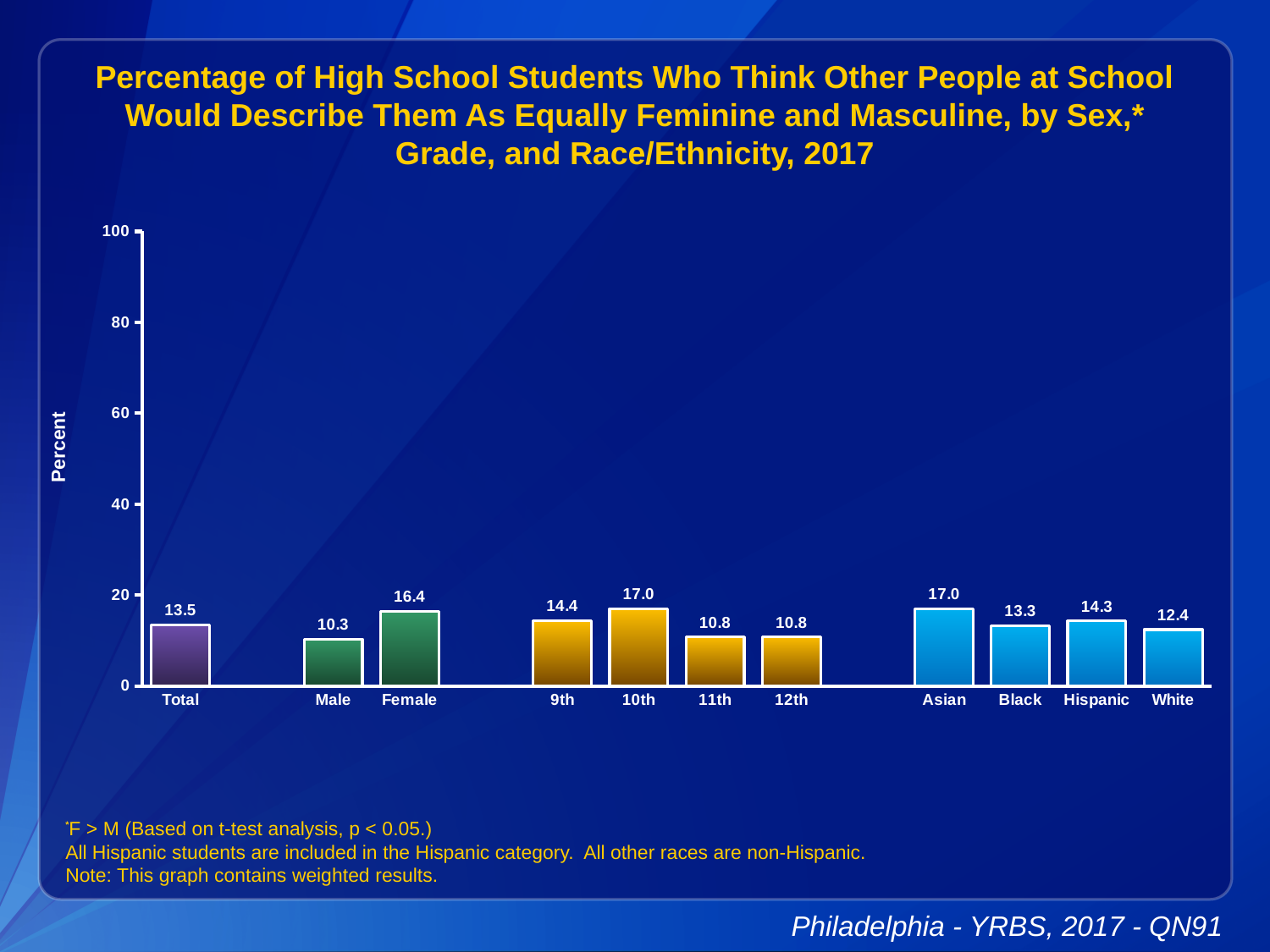

Percentage of High School Students Who Think Other People at School Would Describe Them As Equally Feminine and Masculine, by Sex,* Grade, and Race/Ethnicity, 2017

### Chart

| Category | Series 1 |
|---|---|
| Total | 13.5 |
|  | None |
| Male | 10.3 |
| Female | 16.4 |
|  | None |
| 9th | 14.4 |
| 10th | 17.0 |
| 11th | 10.8 |
| 12th | 10.8 |
|  | None |
| Asian | 17.0 |
| Black | 13.3 |
| Hispanic | 14.3 |
| White | 12.4 |
*F > M (Based on t-test analysis, p < 0.05.)
All Hispanic students are included in the Hispanic category.  All other races are non-Hispanic.
Note: This graph contains weighted results.
Philadelphia - YRBS, 2017 - QN91